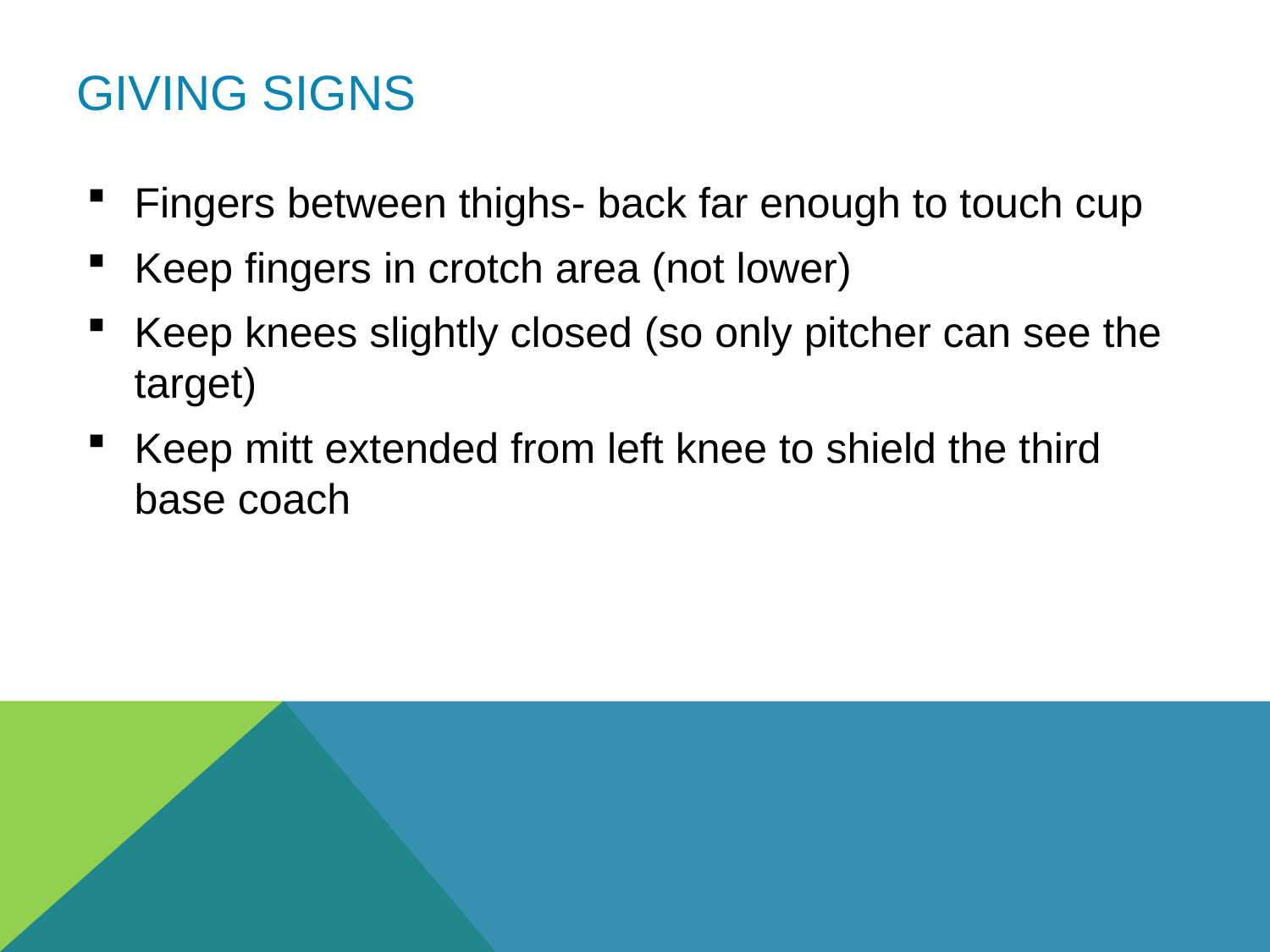

# Giving Signs
Fingers between thighs- back far enough to touch cup
Keep fingers in crotch area (not lower)
Keep knees slightly closed (so only pitcher can see the target)
Keep mitt extended from left knee to shield the third base coach